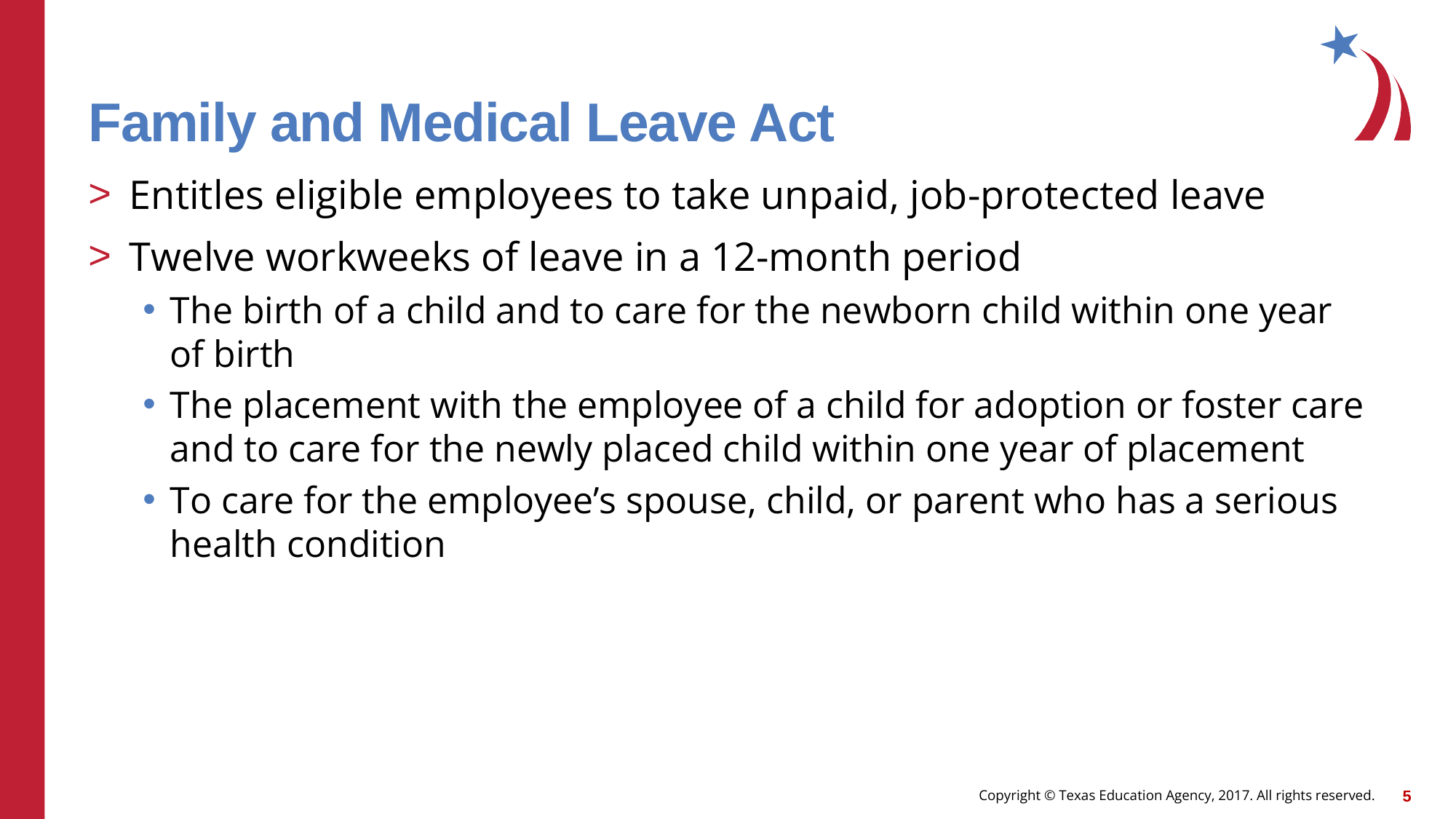

# Family and Medical Leave Act
Entitles eligible employees to take unpaid, job-protected leave
Twelve workweeks of leave in a 12-month period
The birth of a child and to care for the newborn child within one year of birth
The placement with the employee of a child for adoption or foster care and to care for the newly placed child within one year of placement
To care for the employee’s spouse, child, or parent who has a serious health condition